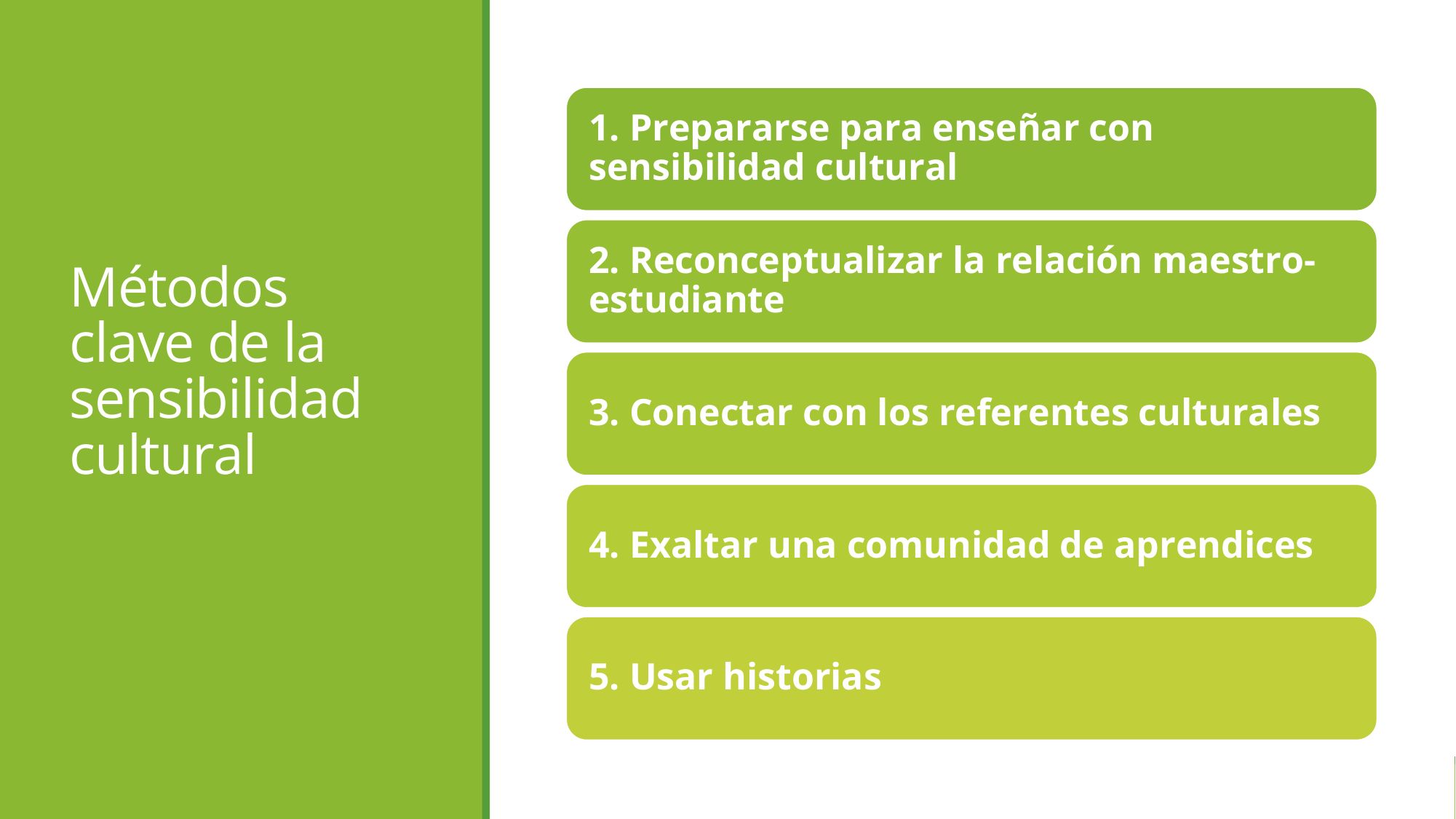

# Métodos clave de la sensibilidad cultural
1. Prepararse para enseñar con sensibilidad cultural
2. Reconceptualizar la relación maestro-estudiante
3. Conectar con los referentes culturales
4. Exaltar una comunidad de aprendices
5. Usar historias